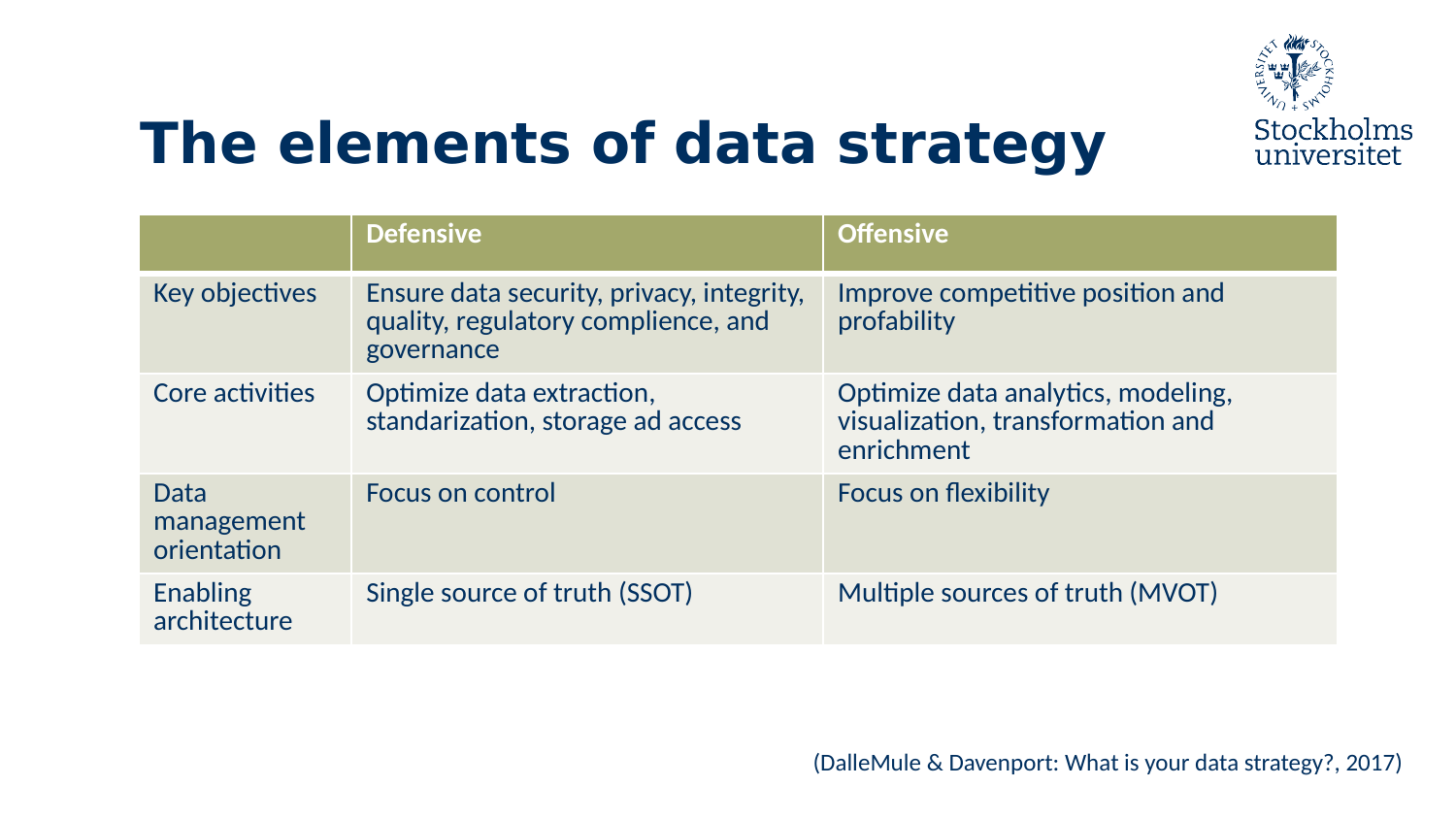

# The elements of data strategy

|  | Defensive | Offensive |
| --- | --- | --- |
| Key objectives | Ensure data security, privacy, integrity, quality, regulatory complience, and governance | Improve competitive position and profability |
| Core activities | Optimize data extraction, standarization, storage ad access | Optimize data analytics, modeling, visualization, transformation and enrichment |
| Data management orientation | Focus on control | Focus on flexibility |
| Enabling architecture | Single source of truth (SSOT) | Multiple sources of truth (MVOT) |
(DalleMule & Davenport: What is your data strategy?, 2017)